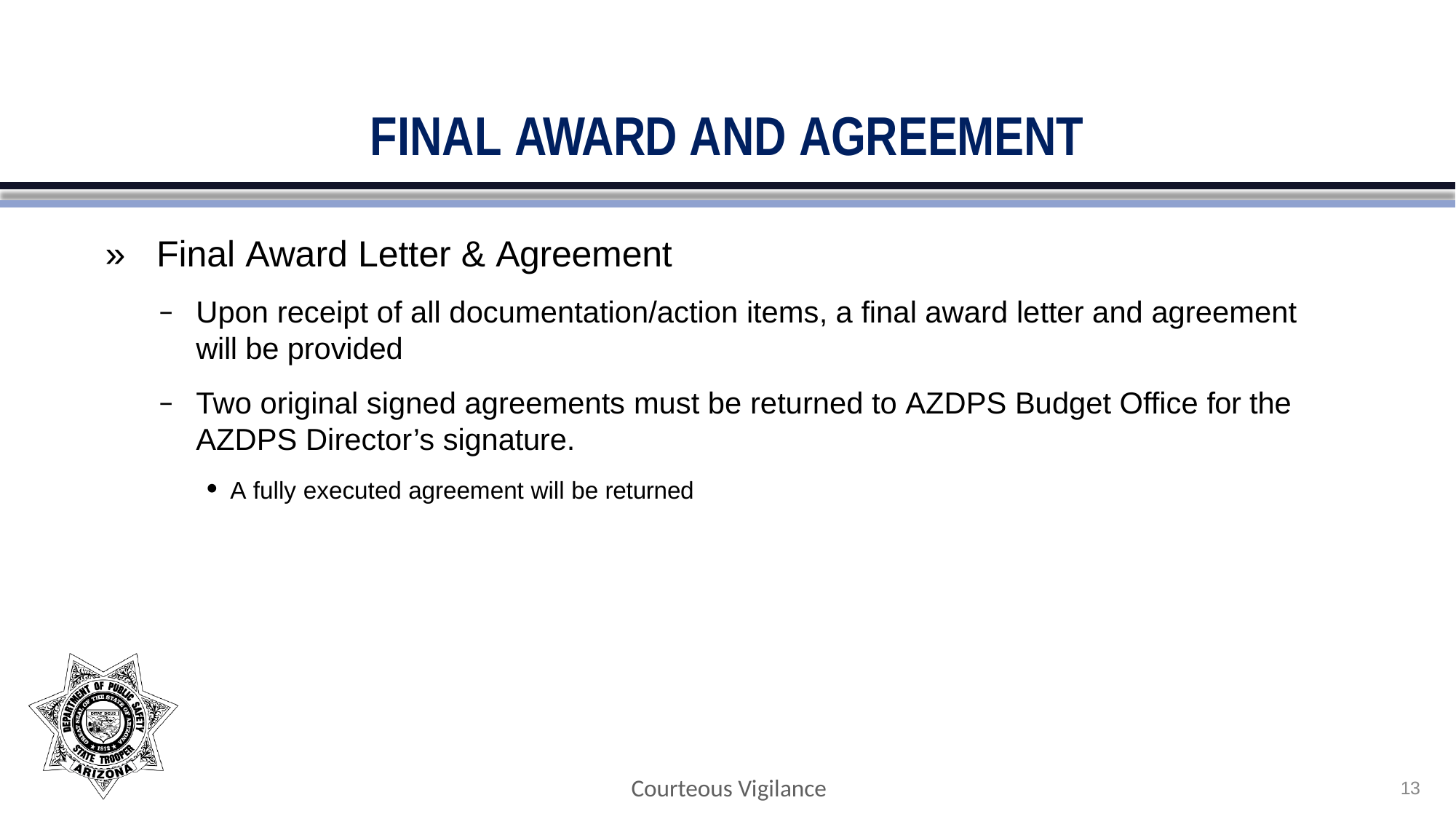

# FINAL AWARD AND AGREEMENT
»	Final Award Letter & Agreement
−	Upon receipt of all documentation/action items, a final award letter and agreement will be provided
−	Two original signed agreements must be returned to AZDPS Budget Office for the AZDPS Director’s signature.
A fully executed agreement will be returned
Courteous Vigilance
13